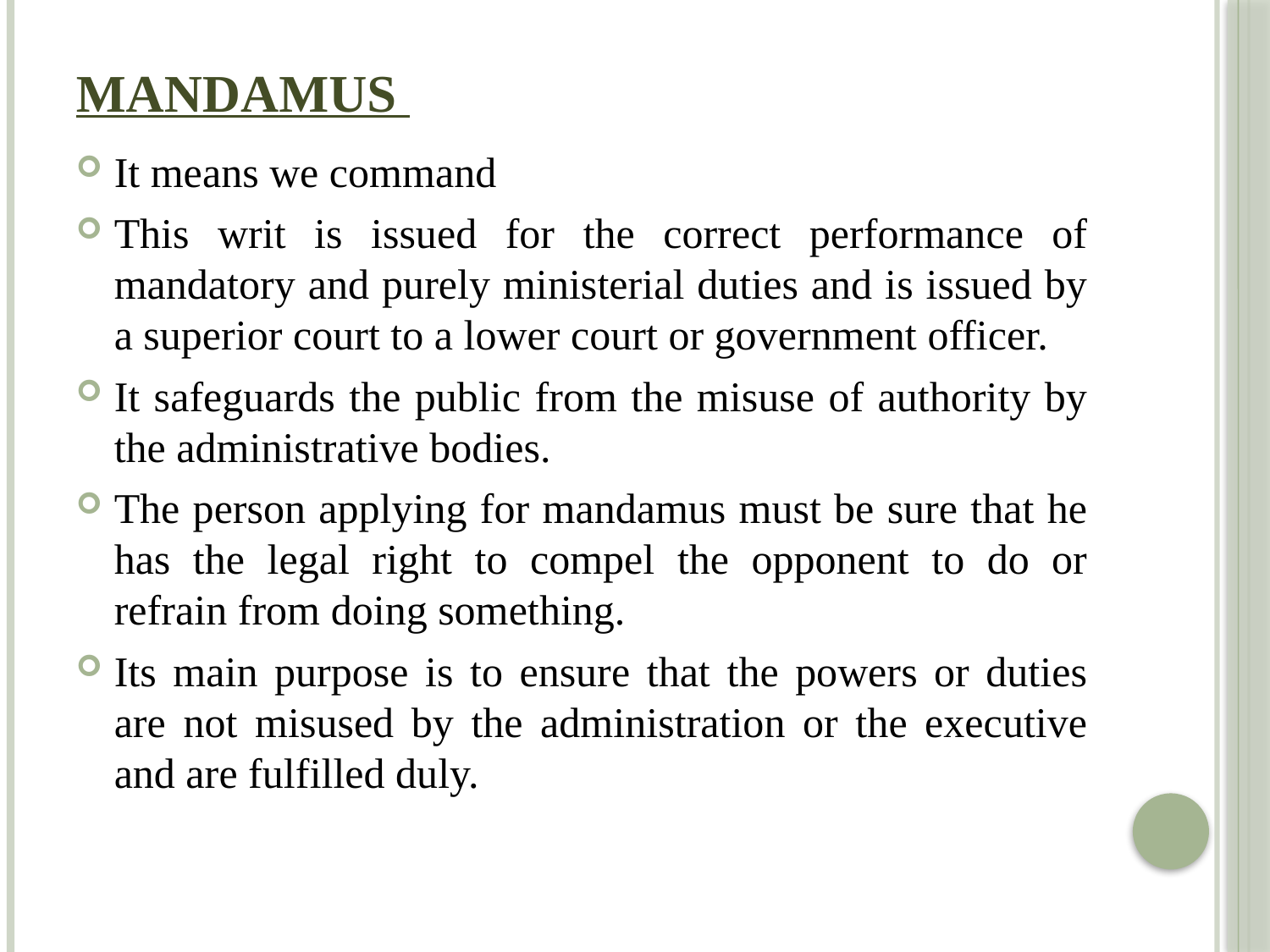

# MANDAMUS
It means we command
This writ is issued for the correct performance of mandatory and purely ministerial duties and is issued by a superior court to a lower court or government officer.
It safeguards the public from the misuse of authority by the administrative bodies.
The person applying for mandamus must be sure that he has the legal right to compel the opponent to do or refrain from doing something.
Its main purpose is to ensure that the powers or duties are not misused by the administration or the executive and are fulfilled duly.